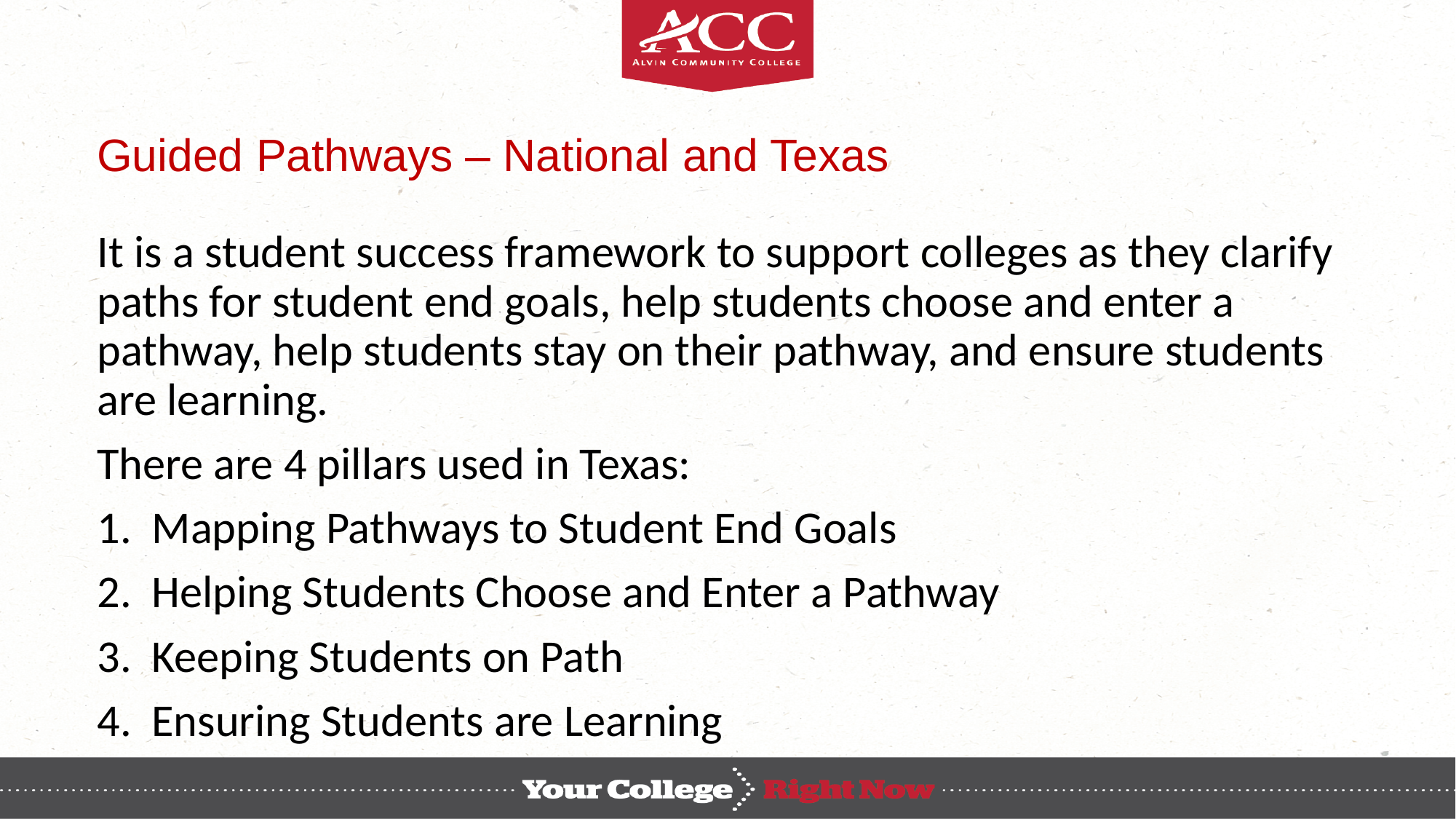

# Guided Pathways – National and Texas
It is a student success framework to support colleges as they clarify paths for student end goals, help students choose and enter a pathway, help students stay on their pathway, and ensure students are learning.
There are 4 pillars used in Texas:
Mapping Pathways to Student End Goals
Helping Students Choose and Enter a Pathway
Keeping Students on Path
Ensuring Students are Learning